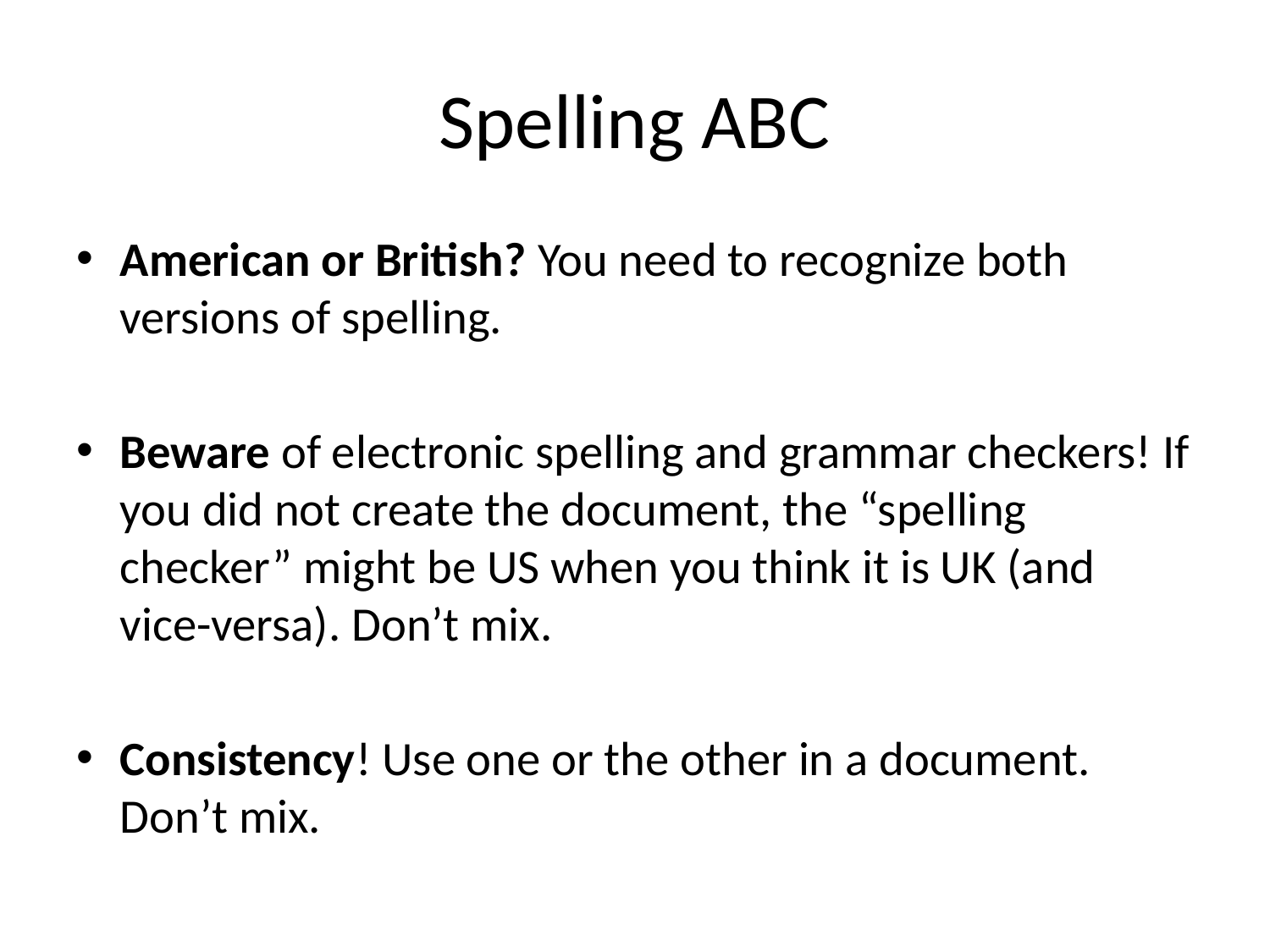

# Spelling ABC
American or British? You need to recognize both versions of spelling.

Beware of electronic spelling and grammar checkers! If you did not create the document, the “spelling checker” might be US when you think it is UK (and vice-versa). Don’t mix.

Consistency! Use one or the other in a document. Don’t mix.